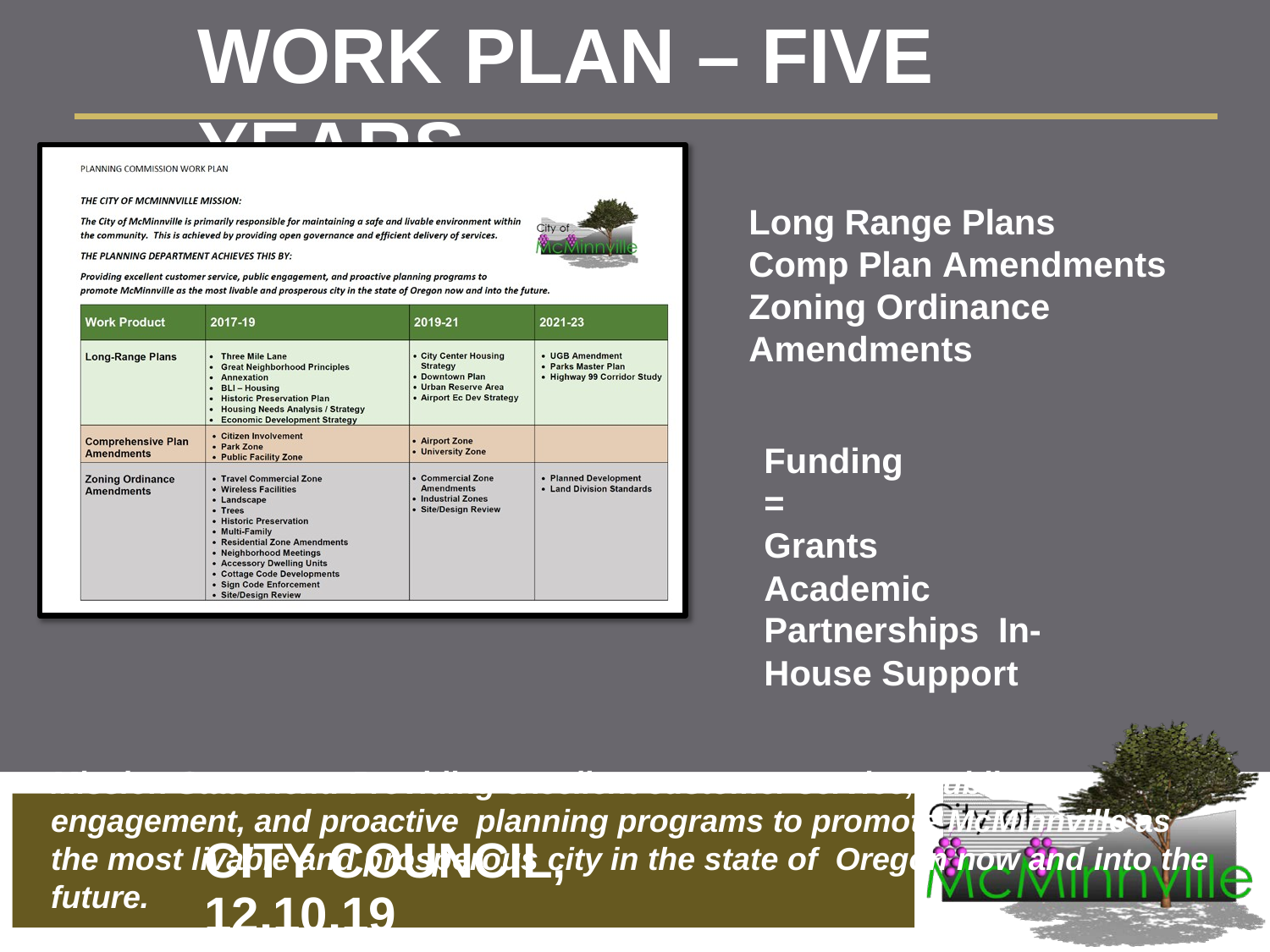

# WORK PLAN – FIVE YEARS

Long Range Plans
Comp Plan Amendments  Zoning Ordinance Amendments

Funding =  Grants
Academic Partnerships  In-House Support

Mission Statement: Providing excellent customer service, public engagement, and proactive  planning programs to promote McMinnville as the most livable and prosperous city in the state of  Oregon now and into the future.
CITY COUNCIL, 12.10.19